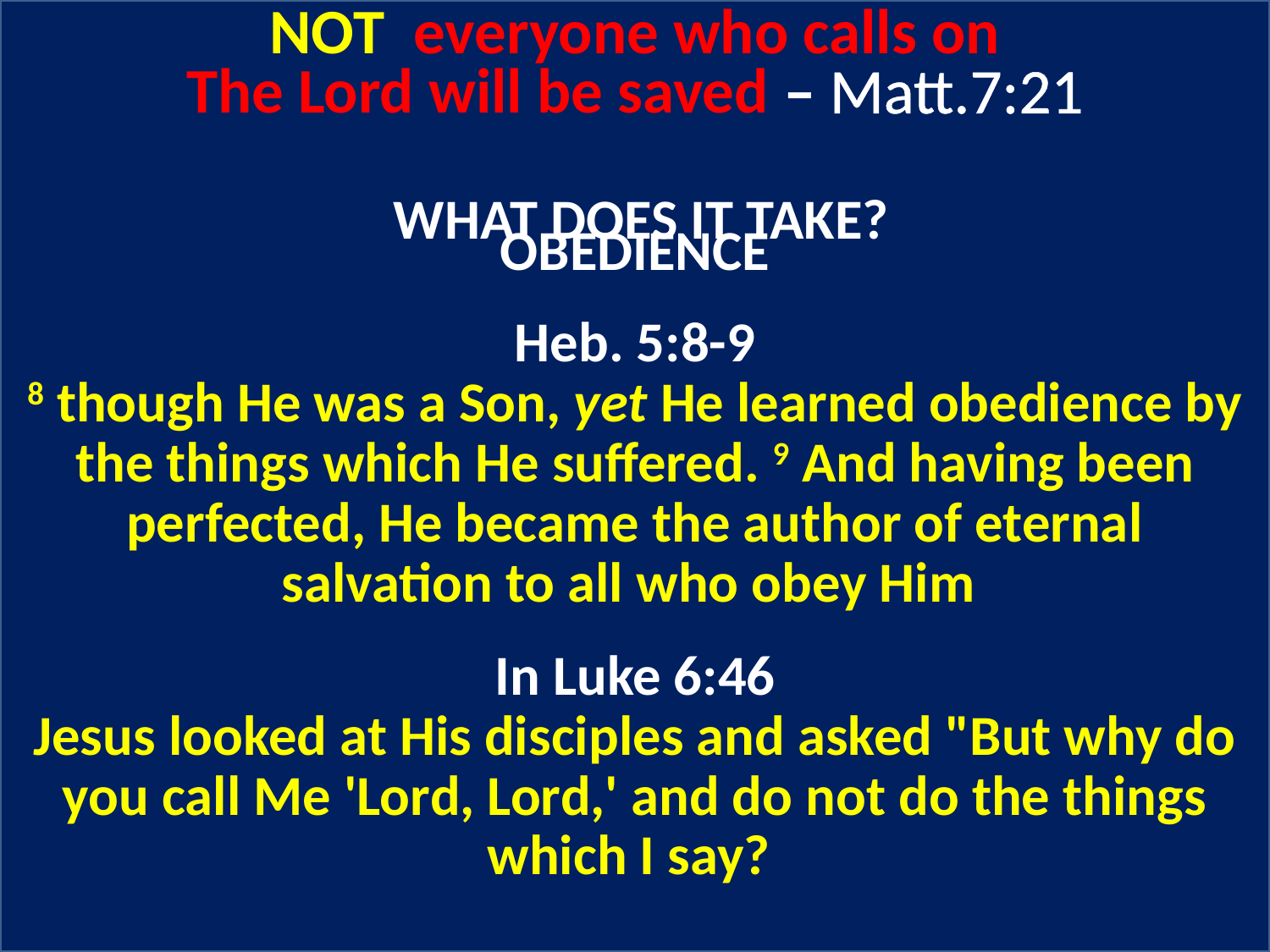

NOT  everyone who calls on
The Lord will be saved – Matt.7:21
 WHAT DOES IT TAKE?
OBEDIENCE

Heb. 5:8-9
8 though He was a Son, yet He learned obedience by the things which He suffered. 9 And having been perfected, He became the author of eternal salvation to all who obey Him

In Luke 6:46
Jesus looked at His disciples and asked "But why do you call Me 'Lord, Lord,' and do not do the things which I say?

14